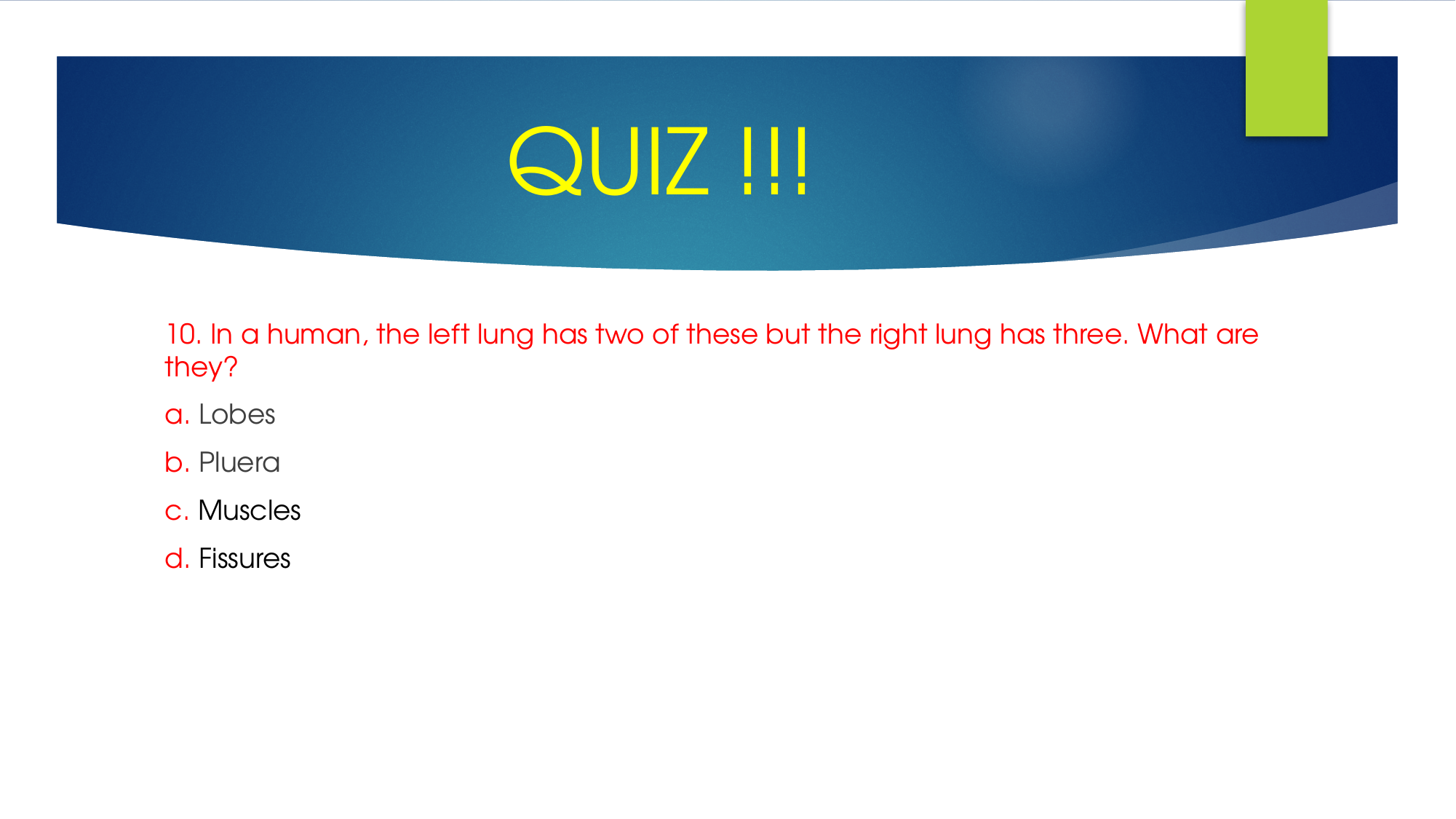

11
# QUIZ !!!
10. In a human, the left lung has two of these but the right lung has three. What are they?
a. Lobes
b. Pluera
c. Muscles
d. Fissures